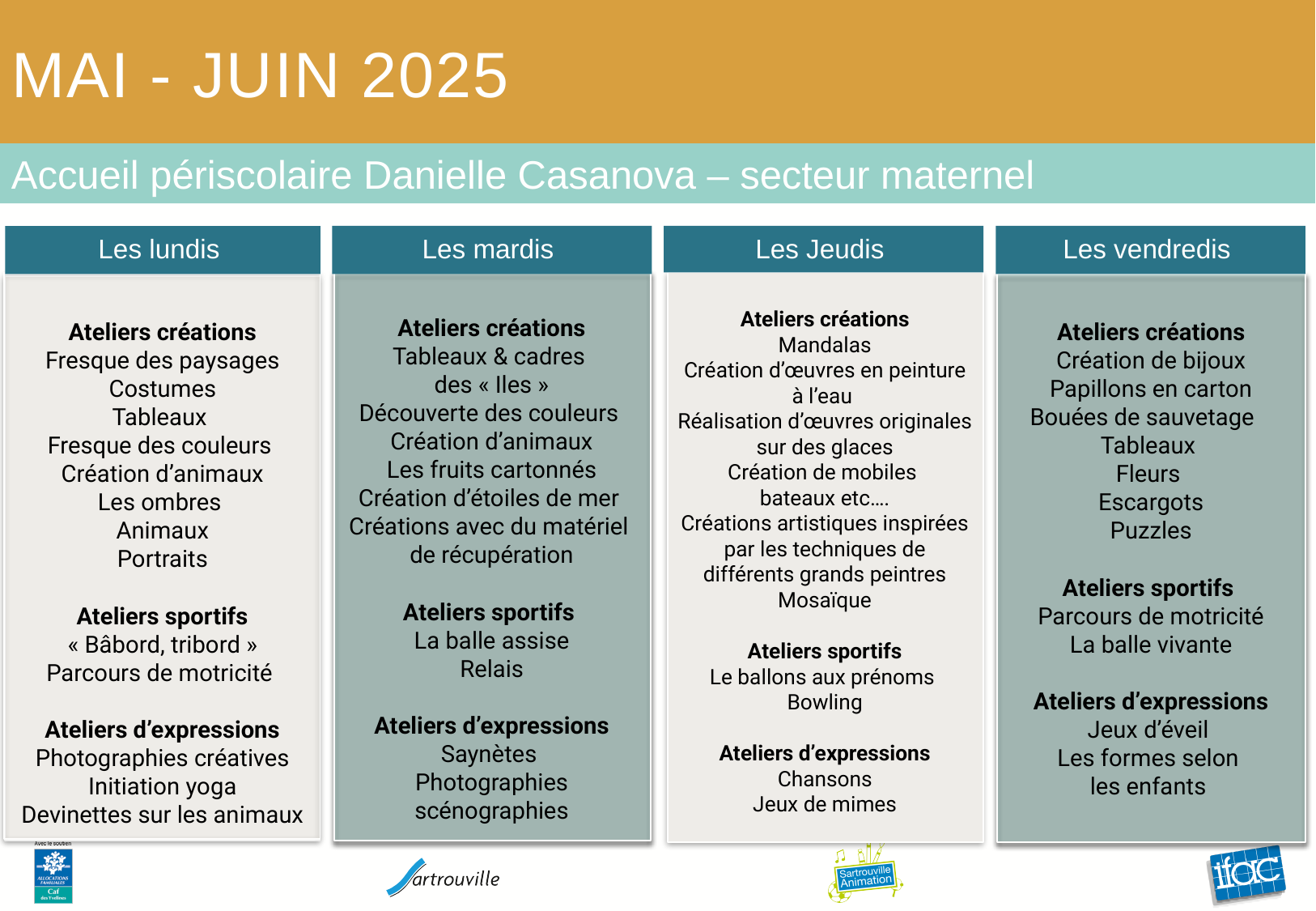

# Mai - juin 2025
Accueil périscolaire Danielle Casanova – secteur maternel

Les mardis
Les Jeudis

Les vendredis

Les lundis

Ateliers créations
Mandalas
Création d’œuvres en peinture à l’eau
Réalisation d’œuvres originales
 sur des glaces
Création de mobiles
bateaux etc….
Créations artistiques inspirées par les techniques de différents grands peintres
Mosaïque

Ateliers sportifs
Le ballons aux prénoms
Bowling

Ateliers d’expressions
Chansons
Jeux de mimes

Ateliers créations
Fresque des paysages
Costumes
Tableaux
Fresque des couleurs
Création d’animaux
Les ombres
Animaux
Portraits

Ateliers sportifs
« Bâbord, tribord »
Parcours de motricité

Ateliers d’expressions
Photographies créatives
Initiation yoga
Devinettes sur les animaux

Ateliers créations
Tableaux & cadres
des « Iles »
Découverte des couleurs
Création d’animaux
Les fruits cartonnés
Création d’étoiles de mer
Créations avec du matériel
de récupération

Ateliers sportifs
La balle assise
Relais

Ateliers d’expressions
Saynètes
Photographies scénographies

Ateliers créations
Création de bijoux
Papillons en carton
Bouées de sauvetage
Tableaux
Fleurs
Escargots
Puzzles

Ateliers sportifs
Parcours de motricité
La balle vivante

Ateliers d’expressions
Jeux d’éveil
Les formes selon
les enfants